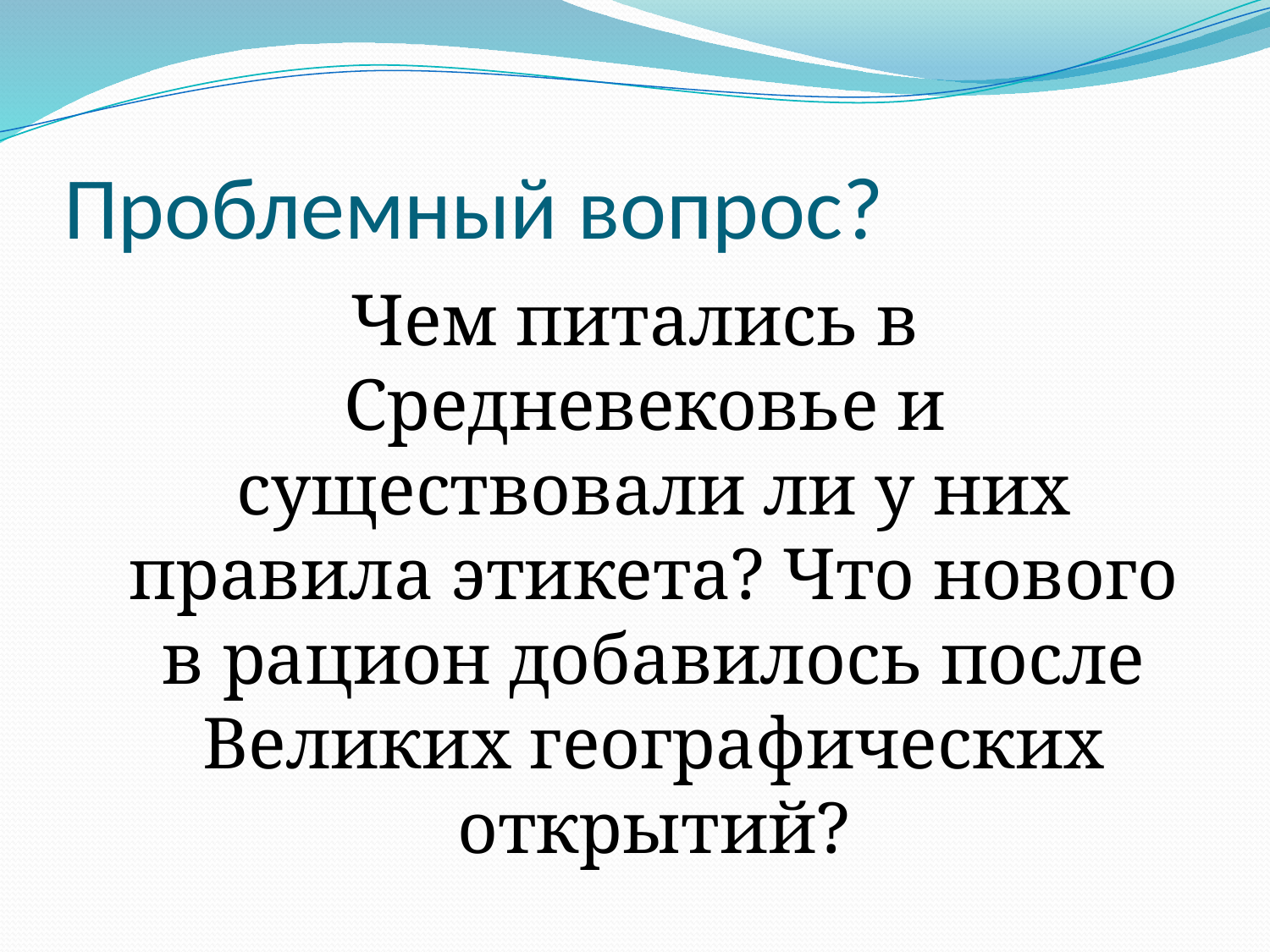

# Проблемный вопрос?
Чем питались в Средневековье и  существовали ли у них правила этикета? Что нового в рацион добавилось после Великих географических открытий?